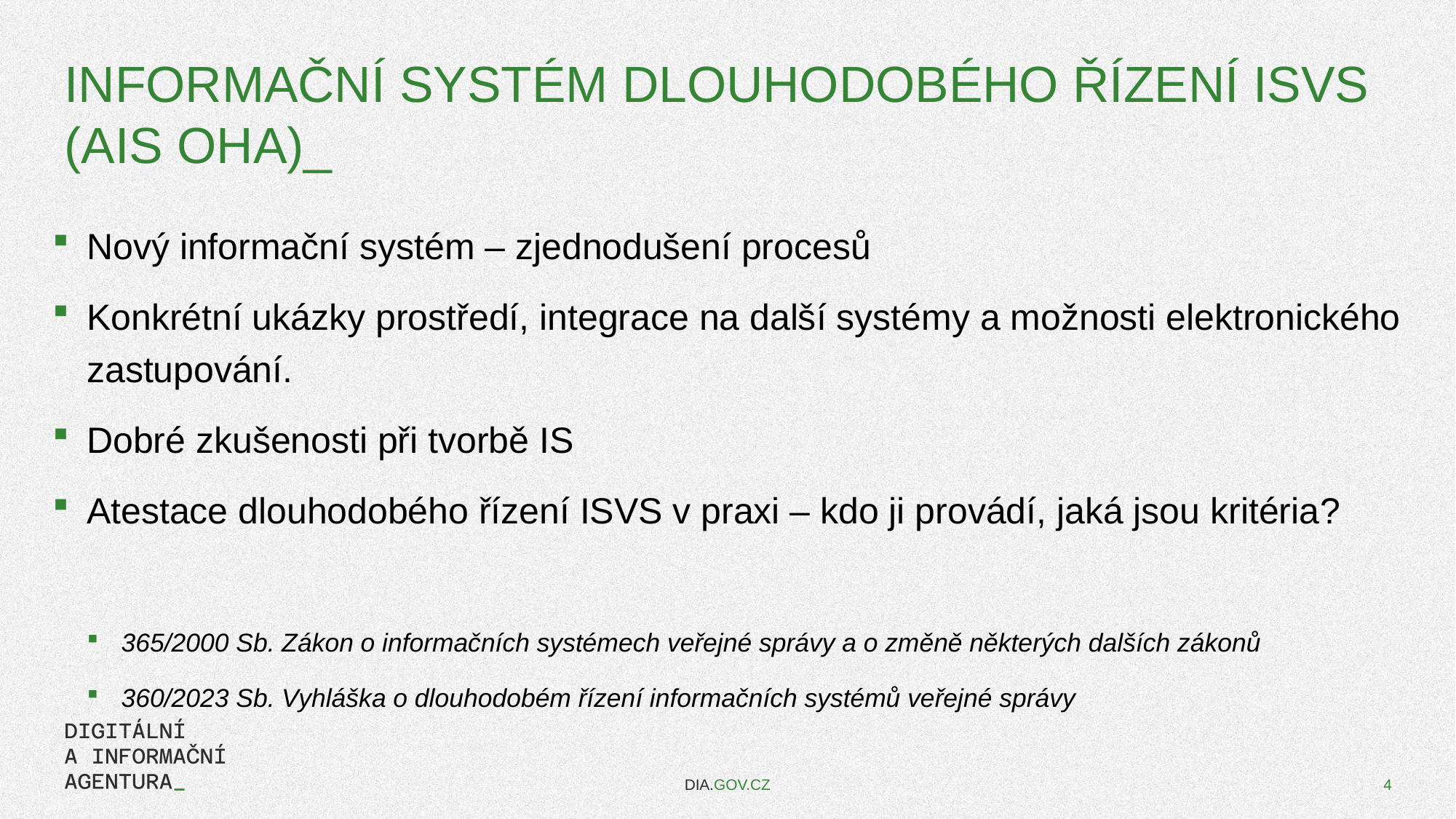

# Informační systém dlouhodobého řízení ISVS (AIS OHA)_
Nový informační systém – zjednodušení procesů
Konkrétní ukázky prostředí, integrace na další systémy a možnosti elektronického zastupování.
Dobré zkušenosti při tvorbě IS
Atestace dlouhodobého řízení ISVS v praxi – kdo ji provádí, jaká jsou kritéria?

365/2000 Sb. Zákon o informačních systémech veřejné správy a o změně některých dalších zákonů
360/2023 Sb. Vyhláška o dlouhodobém řízení informačních systémů veřejné správy
DIA.GOV.CZ
4